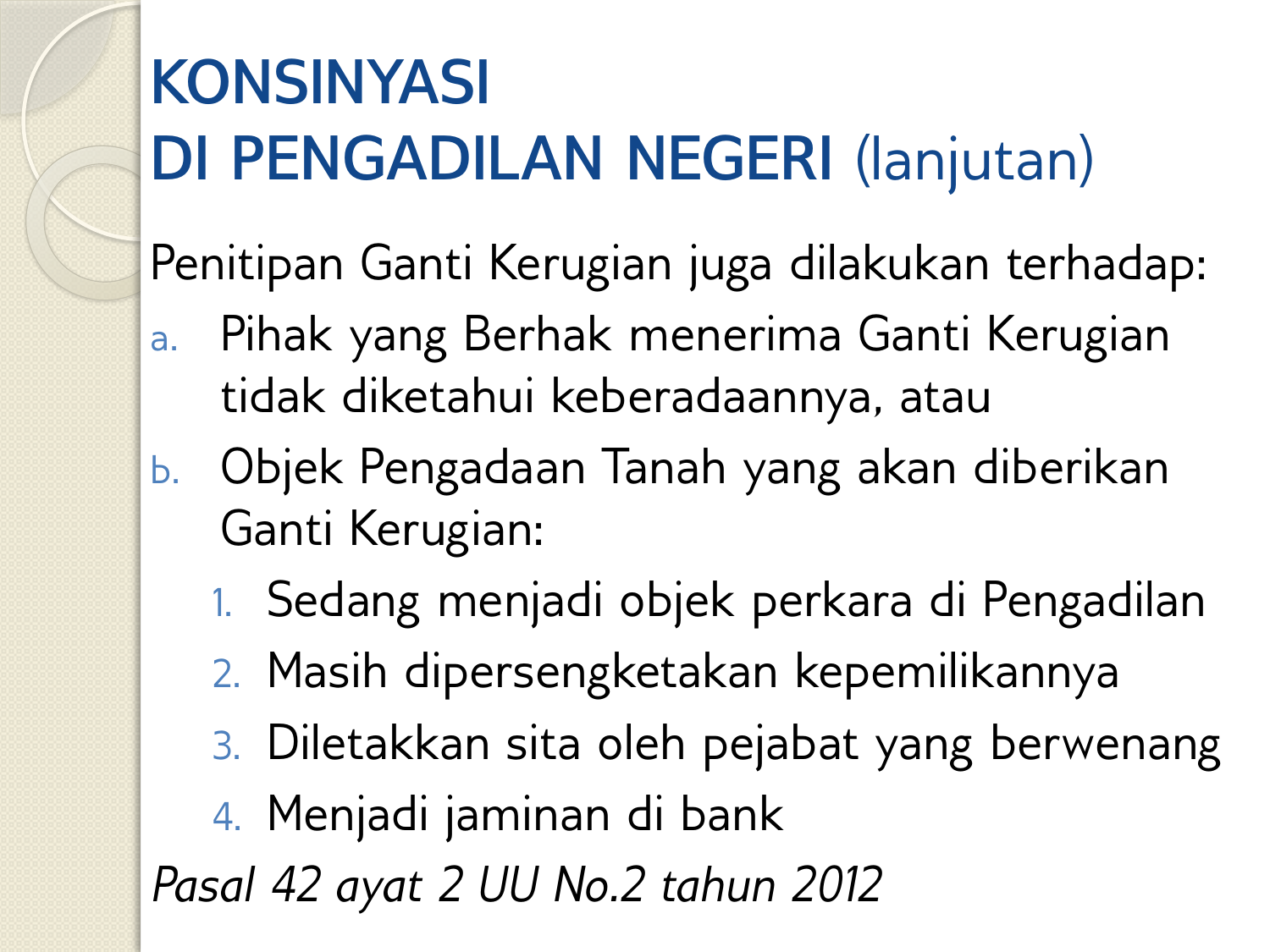

# KONSINYASI DI PENGADILAN NEGERI (lanjutan)
Penitipan Ganti Kerugian juga dilakukan terhadap:
Pihak yang Berhak menerima Ganti Kerugian tidak diketahui keberadaannya, atau
Objek Pengadaan Tanah yang akan diberikan Ganti Kerugian:
Sedang menjadi objek perkara di Pengadilan
Masih dipersengketakan kepemilikannya
Diletakkan sita oleh pejabat yang berwenang
Menjadi jaminan di bank
Pasal 42 ayat 2 UU No.2 tahun 2012